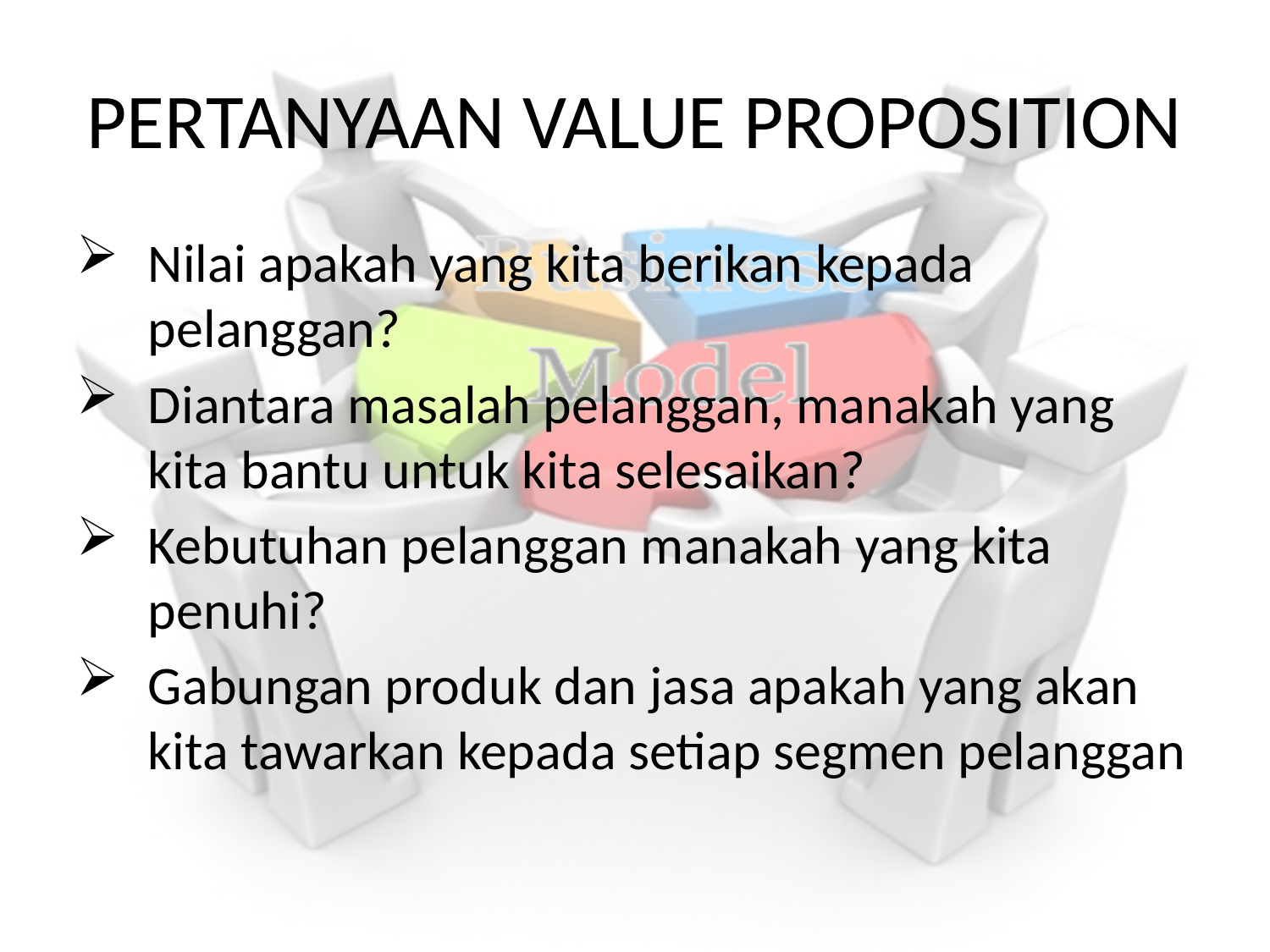

# PERTANYAAN VALUE PROPOSITION
Nilai apakah yang kita berikan kepada pelanggan?
Diantara masalah pelanggan, manakah yang kita bantu untuk kita selesaikan?
Kebutuhan pelanggan manakah yang kita penuhi?
Gabungan produk dan jasa apakah yang akan kita tawarkan kepada setiap segmen pelanggan